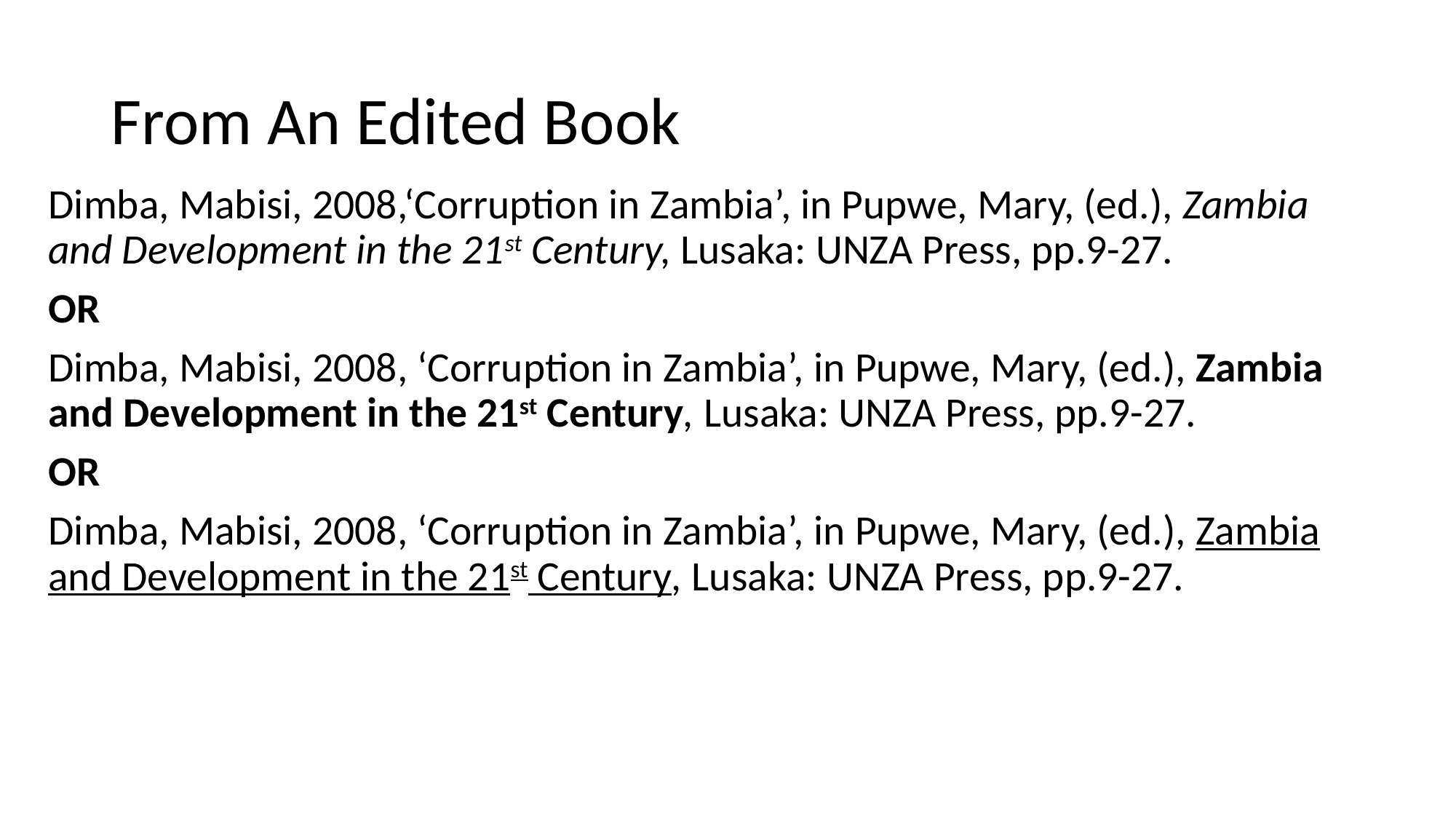

# From An Edited Book
Dimba, Mabisi, 2008,‘Corruption in Zambia’, in Pupwe, Mary, (ed.), Zambia and Development in the 21st Century, Lusaka: UNZA Press, pp.9-27.
OR
Dimba, Mabisi, 2008, ‘Corruption in Zambia’, in Pupwe, Mary, (ed.), Zambia and Development in the 21st Century, Lusaka: UNZA Press, pp.9-27.
OR
Dimba, Mabisi, 2008, ‘Corruption in Zambia’, in Pupwe, Mary, (ed.), Zambia and Development in the 21st Century, Lusaka: UNZA Press, pp.9-27.